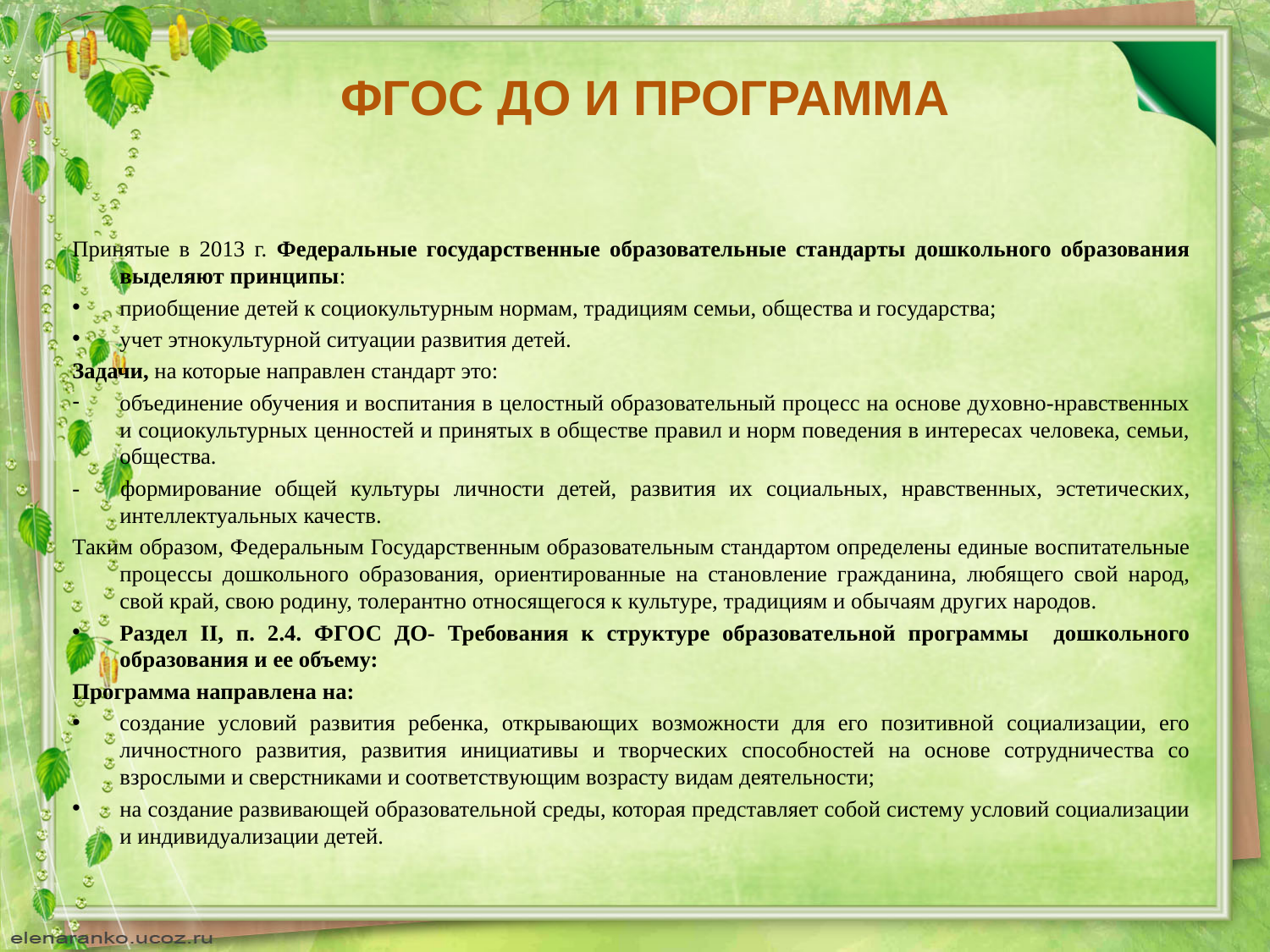

ФГОС ДО И ПРОГРАММА
Принятые в 2013 г. Федеральные государственные образовательные стандарты дошкольного образования выделяют принципы:
приобщение детей к социокультурным нормам, традициям семьи, общества и государства;
учет этнокультурной ситуации развития детей.
Задачи, на которые направлен стандарт это:
объединение обучения и воспитания в целостный образовательный процесс на основе духовно-нравственных и социокультурных ценностей и принятых в обществе правил и норм поведения в интересах человека, семьи, общества.
-   формирование общей культуры личности детей, развития их социальных, нравственных, эстетических, интеллектуальных качеств.
Таким образом, Федеральным Государственным образовательным стандартом определены единые воспитательные процессы дошкольного образования, ориентированные на становление гражданина, любящего свой народ, свой край, свою родину, толерантно относящегося к культуре, традициям и обычаям других народов.
Раздел II, п. 2.4. ФГОС ДО- Требования к структуре образовательной программы  дошкольного образования и ее объему:
Программа направлена на:
создание условий развития ребенка, открывающих возможности для его позитивной социализации, его личностного развития, развития инициативы и творческих способностей на основе сотрудничества со взрослыми и сверстниками и соответствующим возрасту видам деятельности;
на создание развивающей образовательной среды, которая представляет собой систему условий социализации и индивидуализации детей.